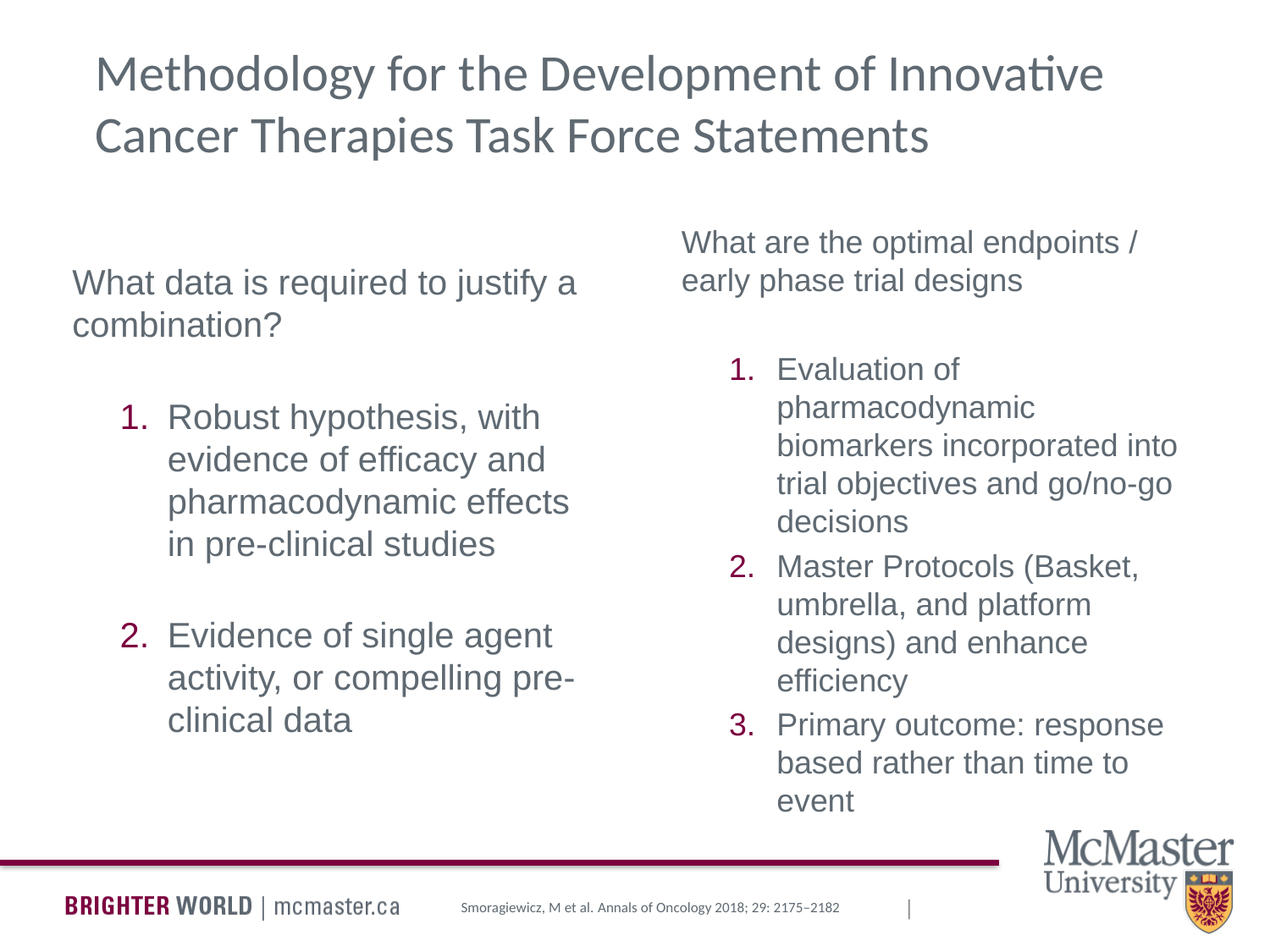

# Methodology for the Development of Innovative Cancer Therapies Task Force Statements
What are the optimal endpoints / early phase trial designs

Evaluation of pharmacodynamic biomarkers incorporated into trial objectives and go/no-go decisions
Master Protocols (Basket, umbrella, and platform designs) and enhance efficiency
Primary outcome: response based rather than time to event
What data is required to justify a combination?
Robust hypothesis, with evidence of efficacy and pharmacodynamic effects in pre-clinical studies
Evidence of single agent activity, or compelling pre-clinical data
Smoragiewicz, M et al. Annals of Oncology 2018; 29: 2175–2182